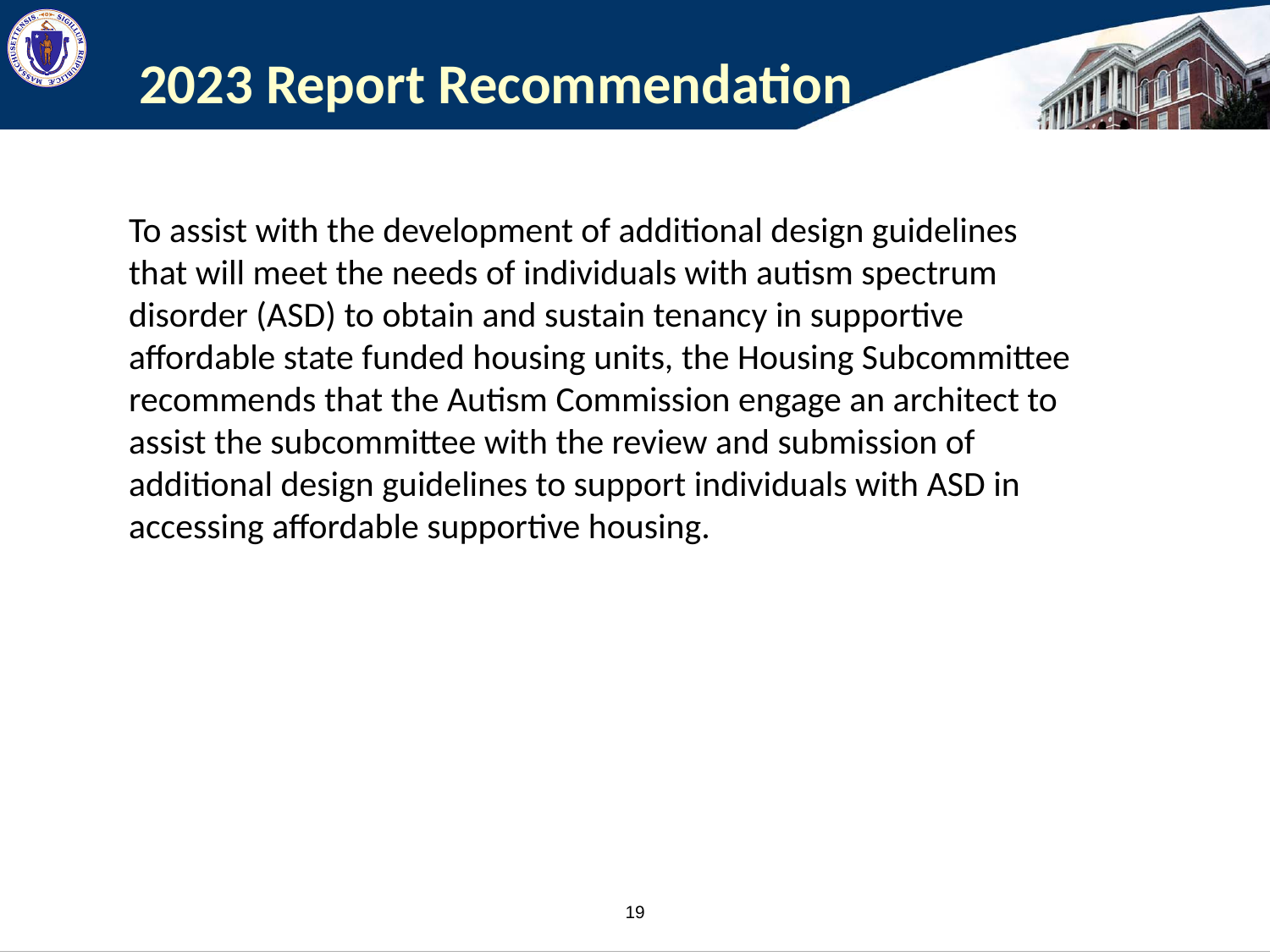

# 2023 Report Recommendation
To assist with the development of additional design guidelines that will meet the needs of individuals with autism spectrum disorder (ASD) to obtain and sustain tenancy in supportive affordable state funded housing units, the Housing Subcommittee recommends that the Autism Commission engage an architect to assist the subcommittee with the review and submission of additional design guidelines to support individuals with ASD in accessing affordable supportive housing.